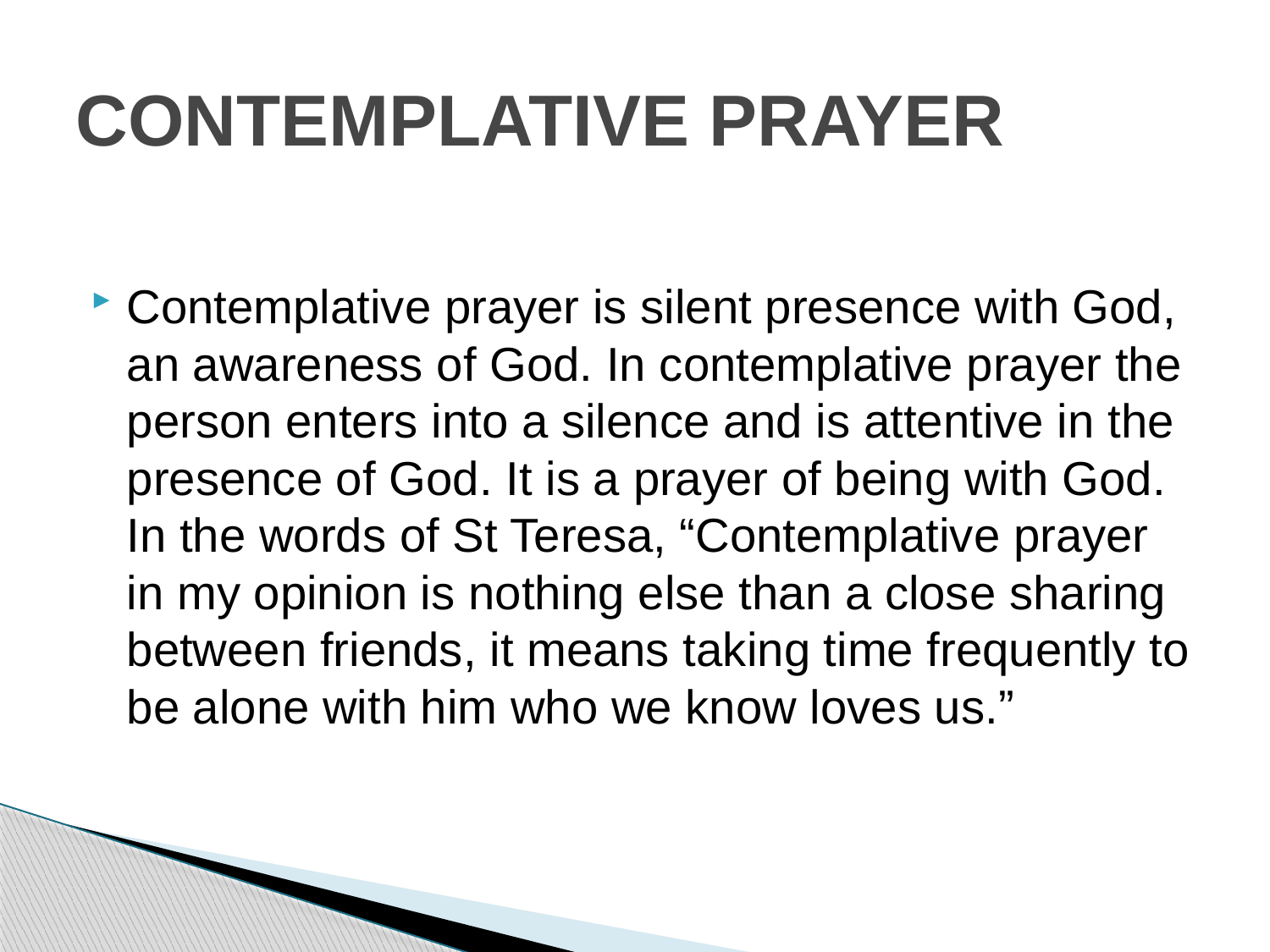

# CONTEMPLATIVE PRAYER

Contemplative prayer is silent presence with God, an awareness of God. In contemplative prayer the person enters into a silence and is attentive in the presence of God. It is a prayer of being with God. In the words of St Teresa, “Contemplative prayer in my opinion is nothing else than a close sharing between friends, it means taking time frequently to be alone with him who we know loves us.”